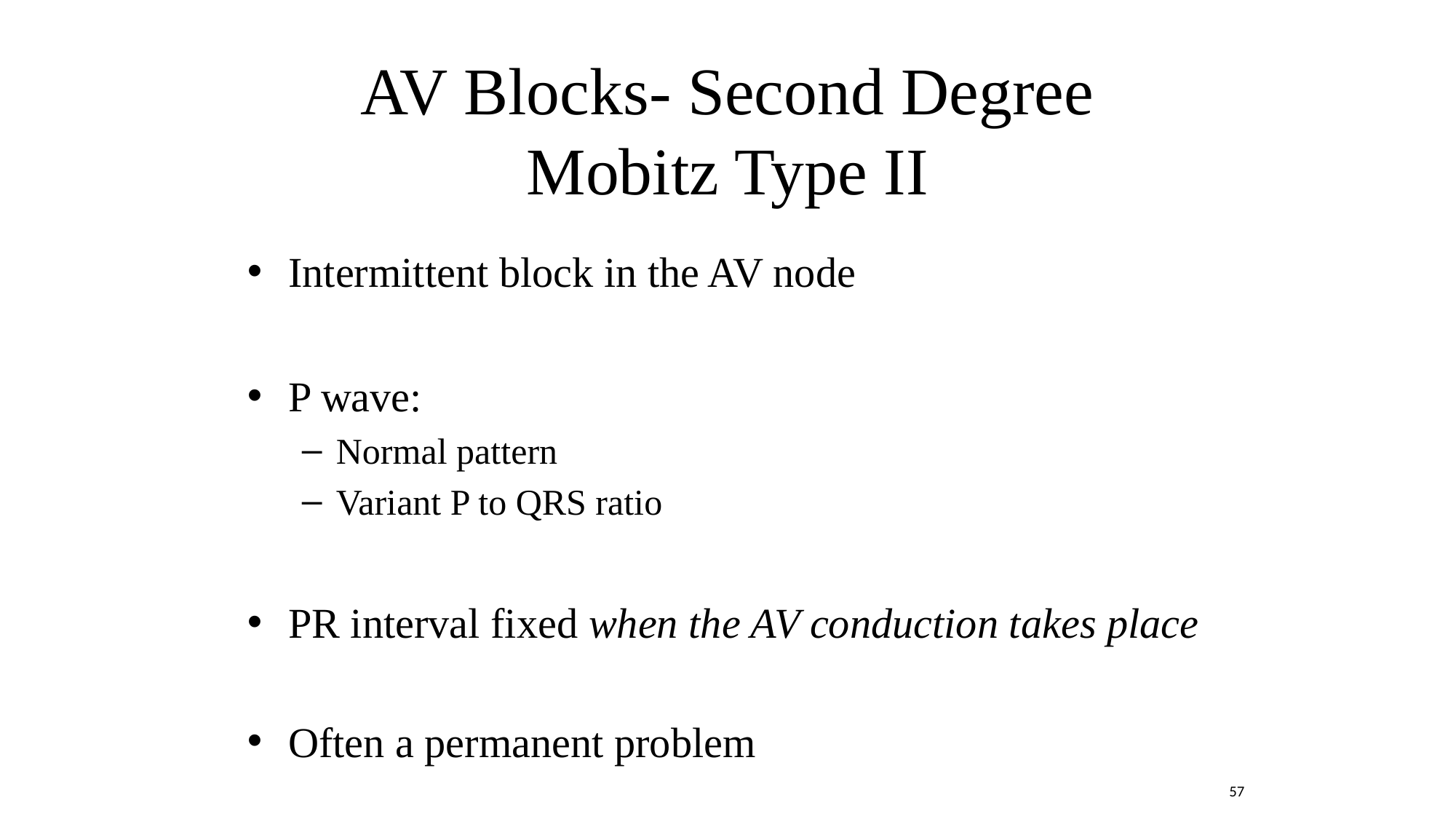

# AV Blocks- Second Degree Mobitz Type II
Intermittent block in the AV node

P wave:
Normal pattern
Variant P to QRS ratio

PR interval fixed when the AV conduction takes place

Often a permanent problem
57